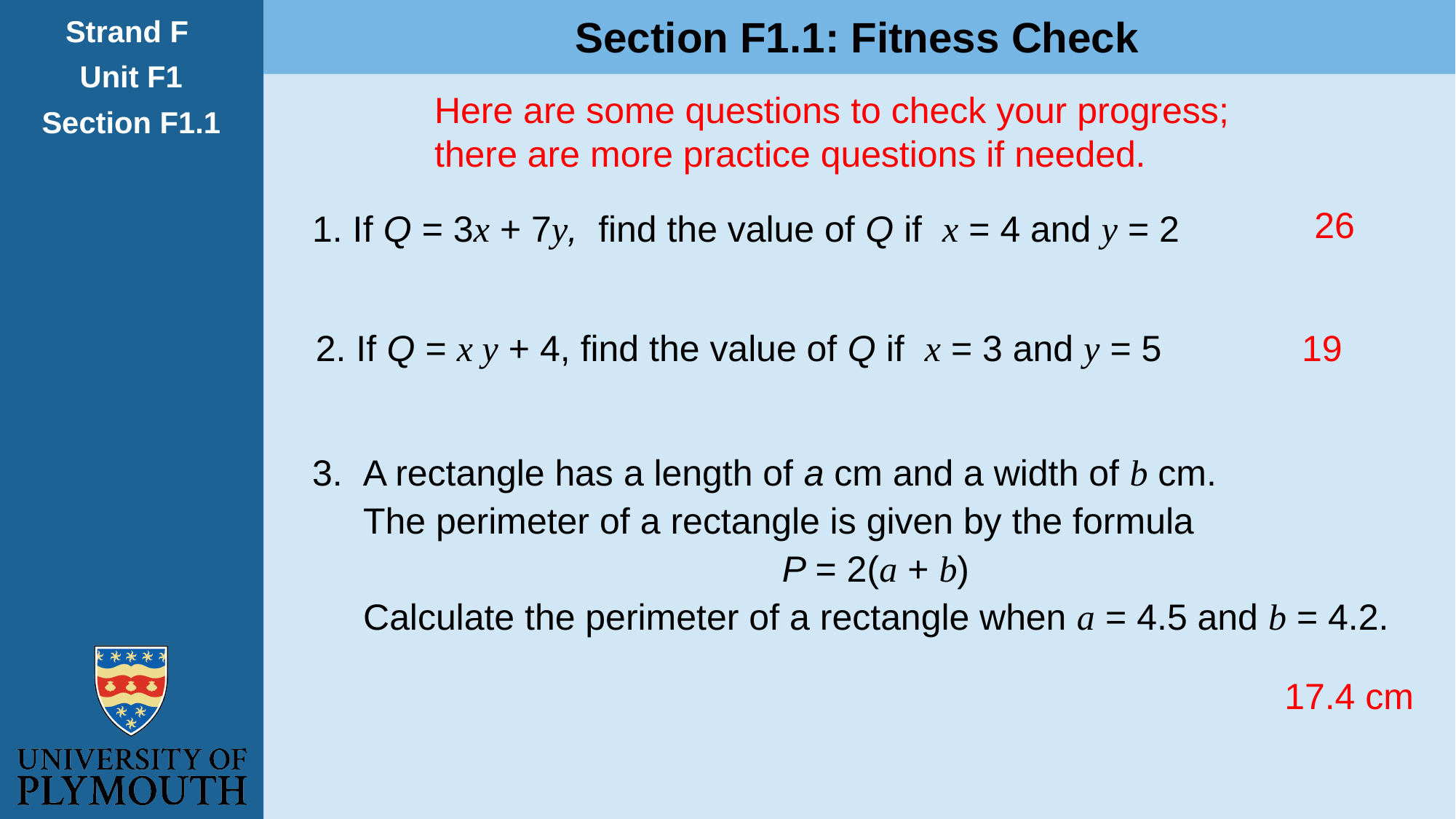

Section F1.1: Fitness Check
Strand F
Unit F1
Section F1.1
Here are some questions to check your progress;
there are more practice questions if needed.
 26
1. If Q = 3x + 7y,  find the value of Q if  x = 4 and y = 2
2. If Q = x y + 4, find the value of Q if  x = 3 and y = 5
  19
  A rectangle has a length of a cm and a width of b cm.
     The perimeter of a rectangle is given by the formula
			              P = 2(a + b)
     Calculate the perimeter of a rectangle when a = 4.5 and b = 4.2.
17.4 cm